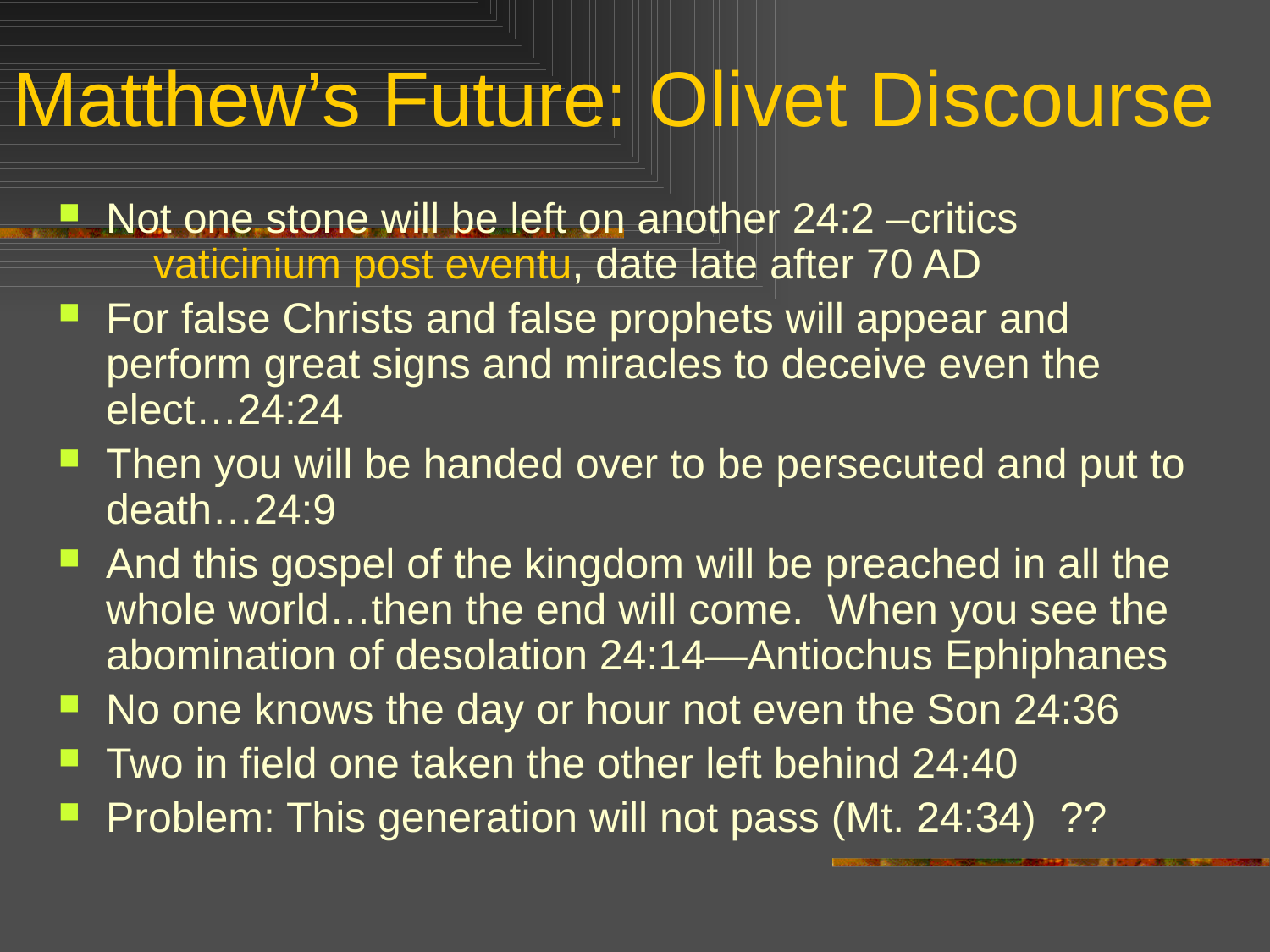

# Matthew’s Future: Olivet Discourse
Not one stone will be left on another 24:2 –critics
    vaticinium post eventu, date late after 70 AD
For false Christs and false prophets will appear and perform great signs and miracles to deceive even the elect…24:24
Then you will be handed over to be persecuted and put to death…24:9
And this gospel of the kingdom will be preached in all the whole world…then the end will come.  When you see the abomination of desolation 24:14—Antiochus Ephiphanes
No one knows the day or hour not even the Son 24:36
Two in field one taken the other left behind 24:40
Problem: This generation will not pass (Mt. 24:34)  ??